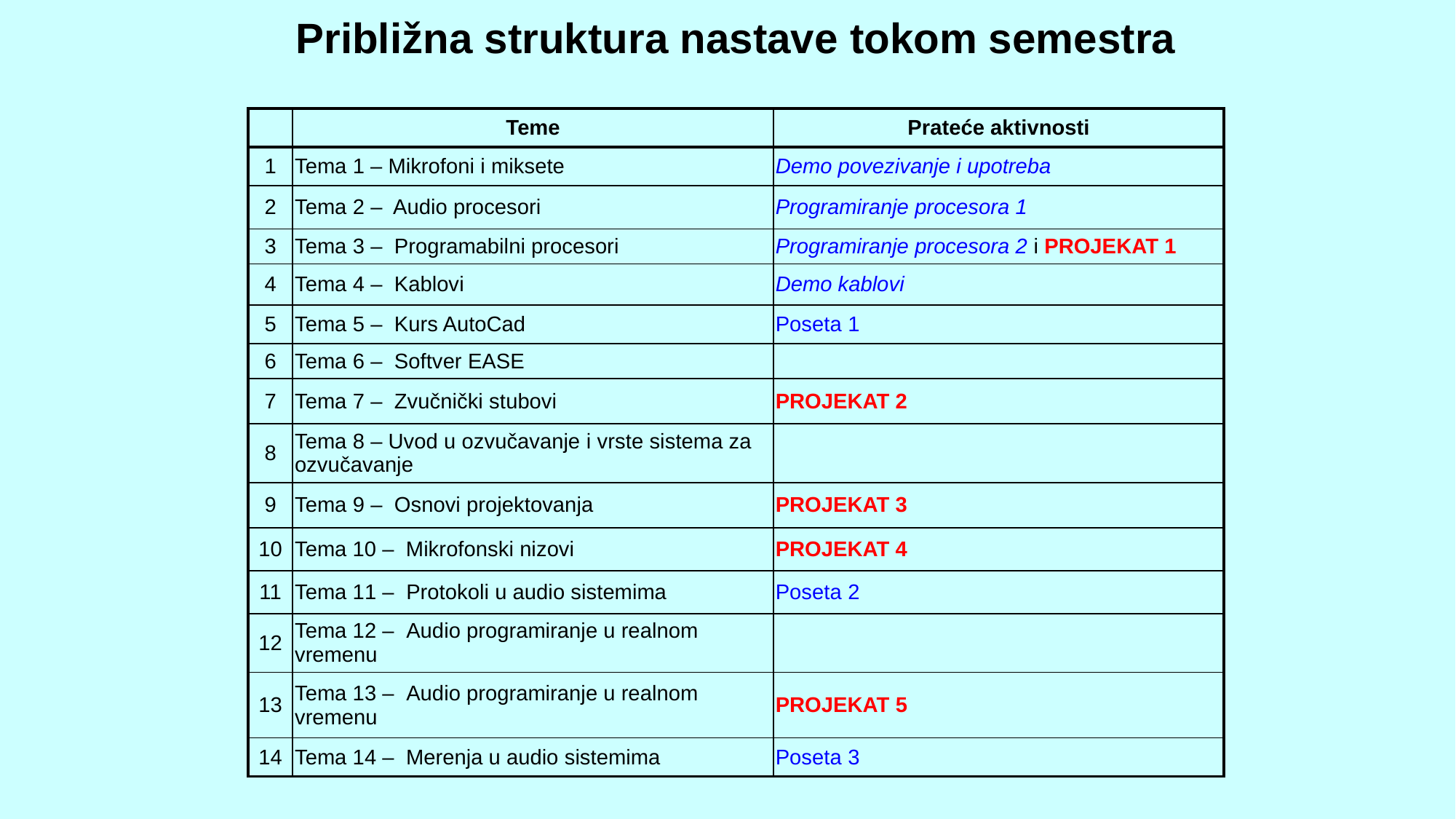

Približna struktura nastave tokom semestra
|  | Teme | Prateće aktivnosti |
| --- | --- | --- |
| 1 | Tema 1 – Mikrofoni i miksete | Demo povezivanje i upotreba |
| 2 | Tema 2 – Audio procesori | Programiranje procesora 1 |
| 3 | Tema 3 – Programabilni procesori | Programiranje procesora 2 i PROJEKAT 1 |
| 4 | Tema 4 – Kablovi | Demo kablovi |
| 5 | Tema 5 – Kurs AutoCad | Poseta 1 |
| 6 | Tema 6 – Softver EASE |  |
| 7 | Tema 7 – Zvučnički stubovi | PROJEKAT 2 |
| 8 | Tema 8 – Uvod u ozvučavanje i vrste sistema za ozvučavanje |  |
| 9 | Tema 9 – Osnovi projektovanja | PROJEKAT 3 |
| 10 | Tema 10 – Mikrofonski nizovi | PROJEKAT 4 |
| 11 | Tema 11 – Protokoli u audio sistemima | Poseta 2 |
| 12 | Tema 12 – Audio programiranje u realnom vremenu |  |
| 13 | Tema 13 – Audio programiranje u realnom vremenu | PROJEKAT 5 |
| 14 | Tema 14 – Merenja u audio sistemima | Poseta 3 |